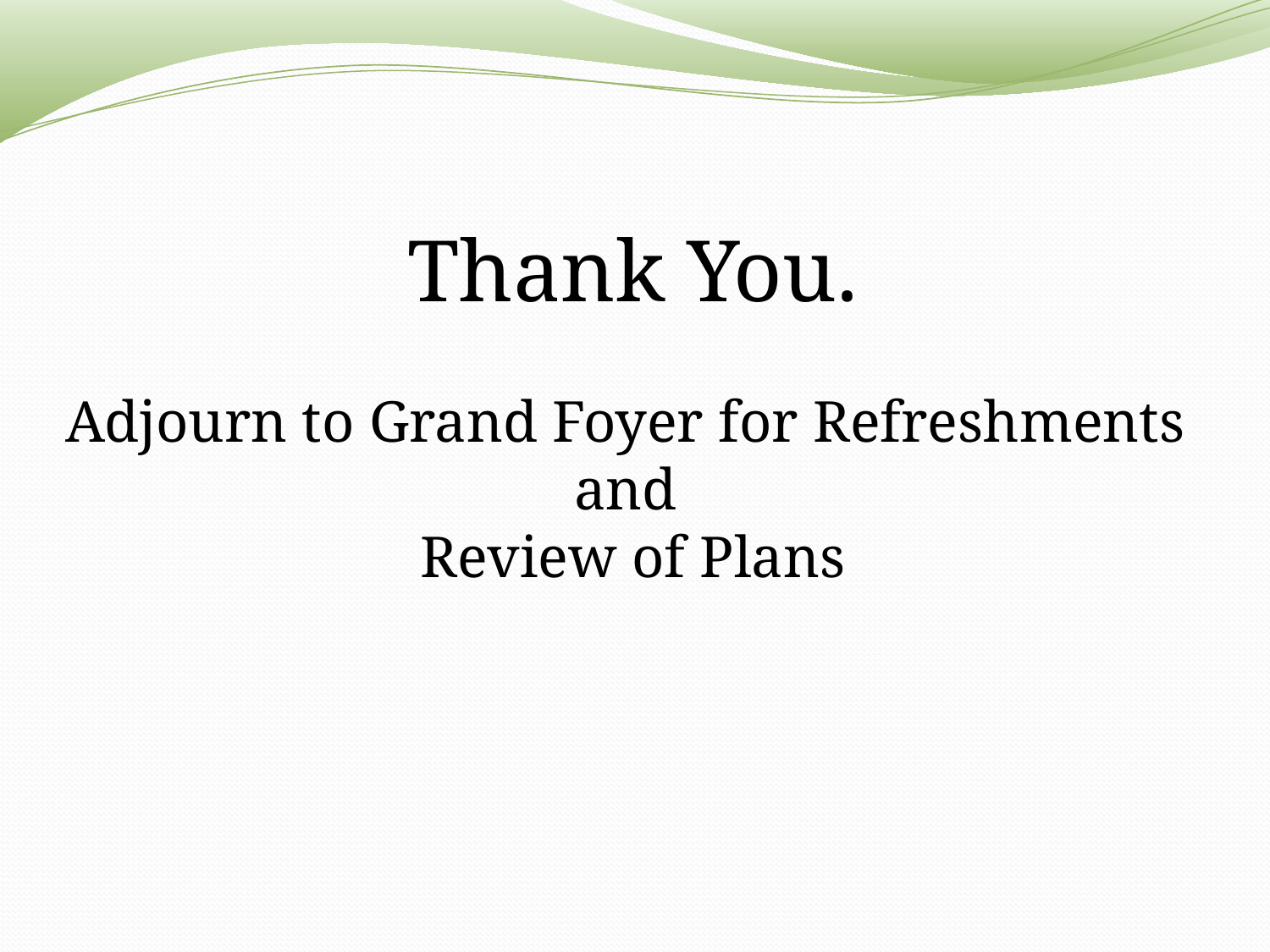

# Thank You. Adjourn to Grand Foyer for Refreshments and Review of Plans